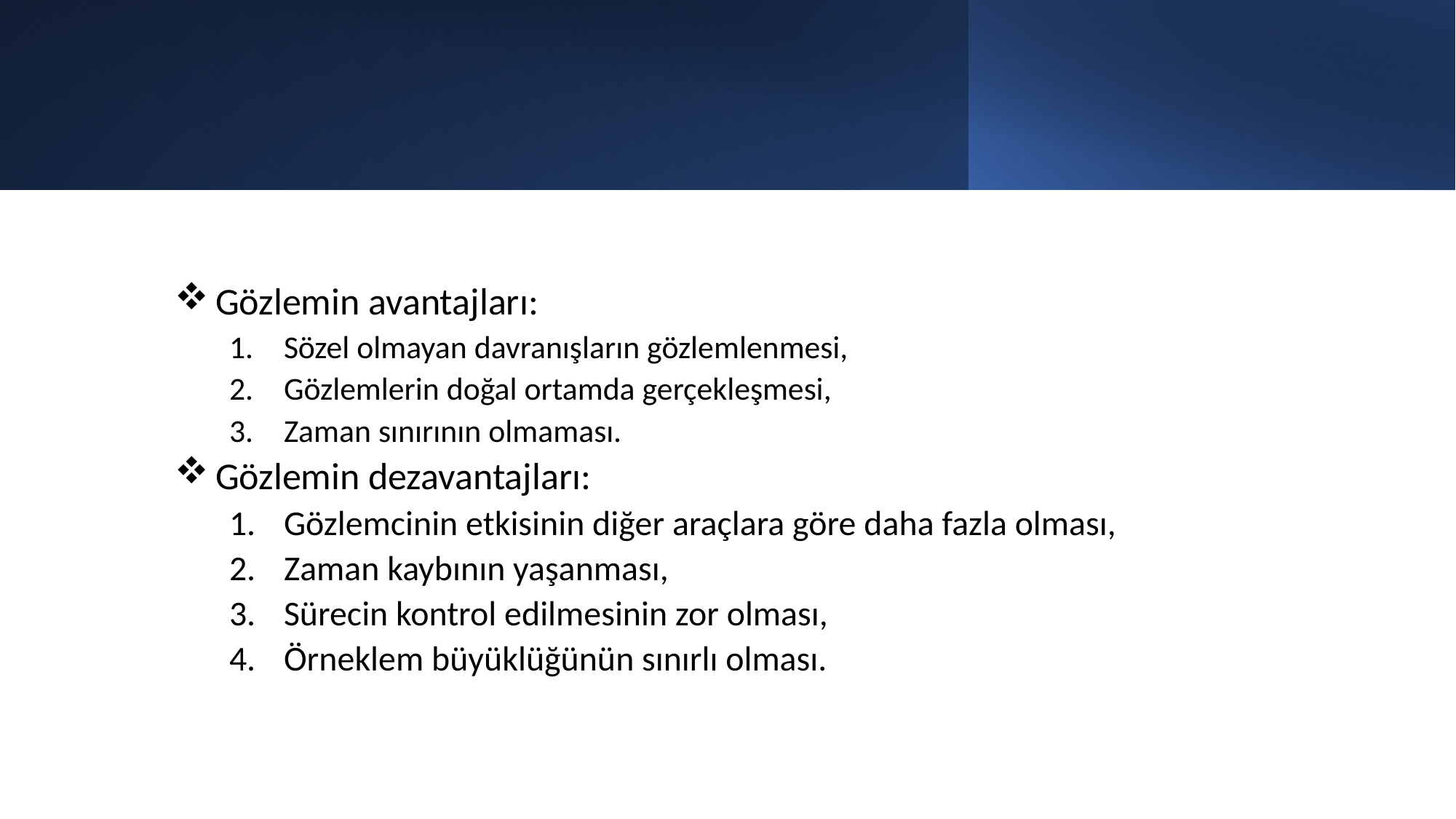

Gözlemin avantajları:
Sözel olmayan davranışların gözlemlenmesi,
Gözlemlerin doğal ortamda gerçekleşmesi,
Zaman sınırının olmaması.
Gözlemin dezavantajları:
Gözlemcinin etkisinin diğer araçlara göre daha fazla olması,
Zaman kaybının yaşanması,
Sürecin kontrol edilmesinin zor olması,
Örneklem büyüklüğünün sınırlı olması.